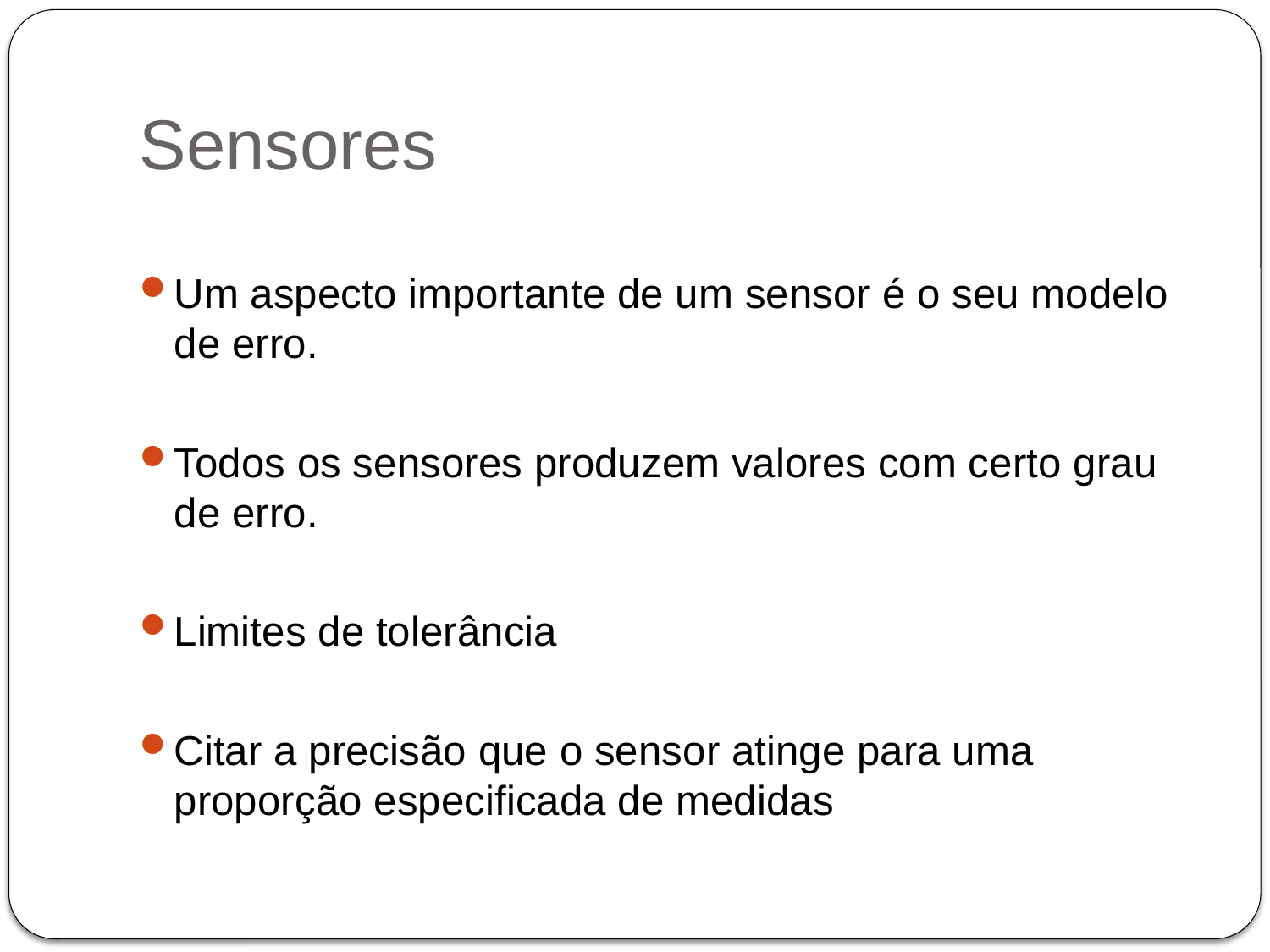

# Sensores

Um aspecto importante de um sensor é o seu modelo de erro.

Todos os sensores produzem valores com certo grau de erro.

Limites de tolerância

Citar a precisão que o sensor atinge para uma proporção especificada de medidas